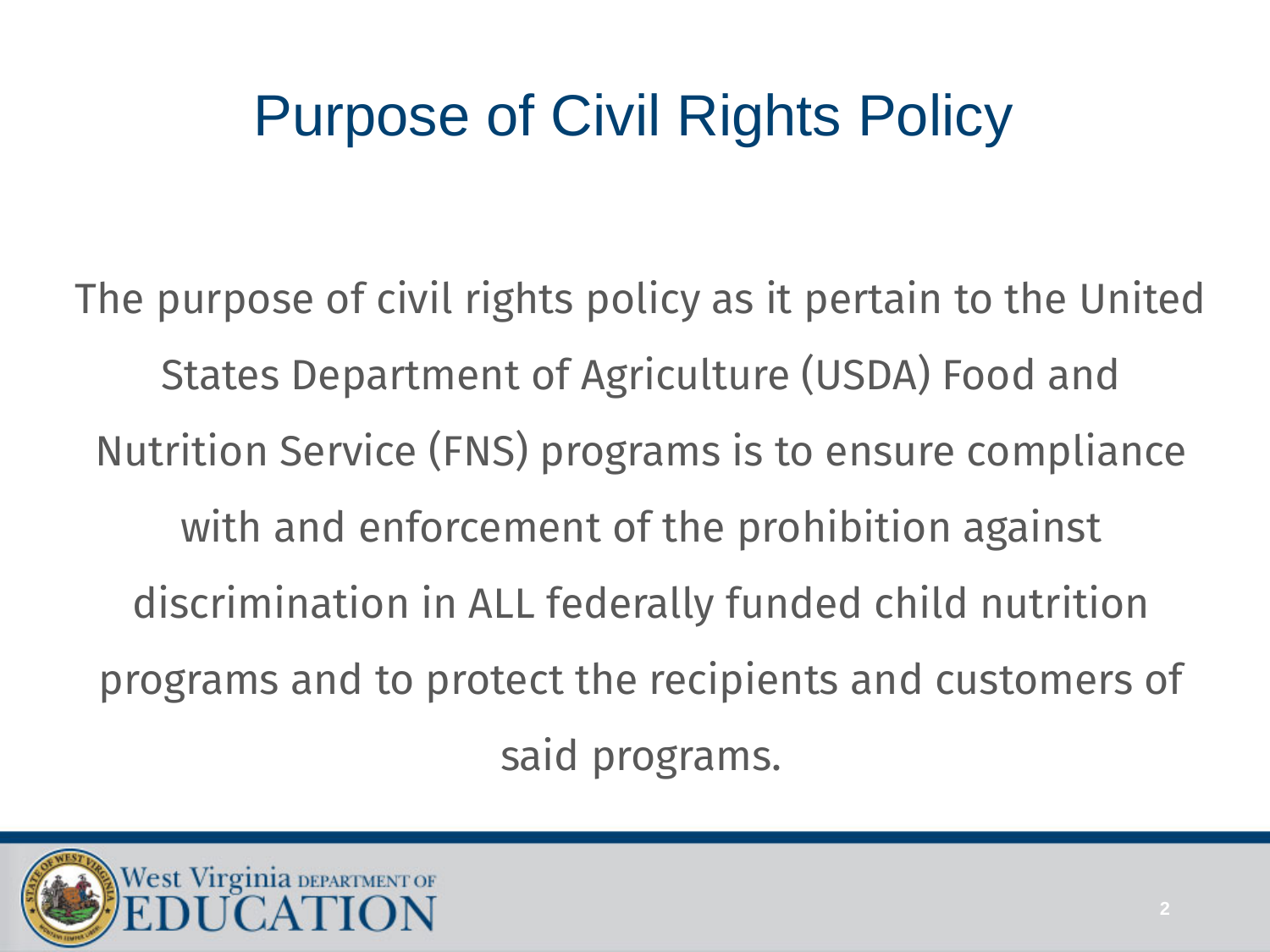

# Purpose of Civil Rights Policy
The purpose of civil rights policy as it pertain to the United States Department of Agriculture (USDA) Food and Nutrition Service (FNS) programs is to ensure compliance with and enforcement of the prohibition against discrimination in ALL federally funded child nutrition programs and to protect the recipients and customers of said programs.

2